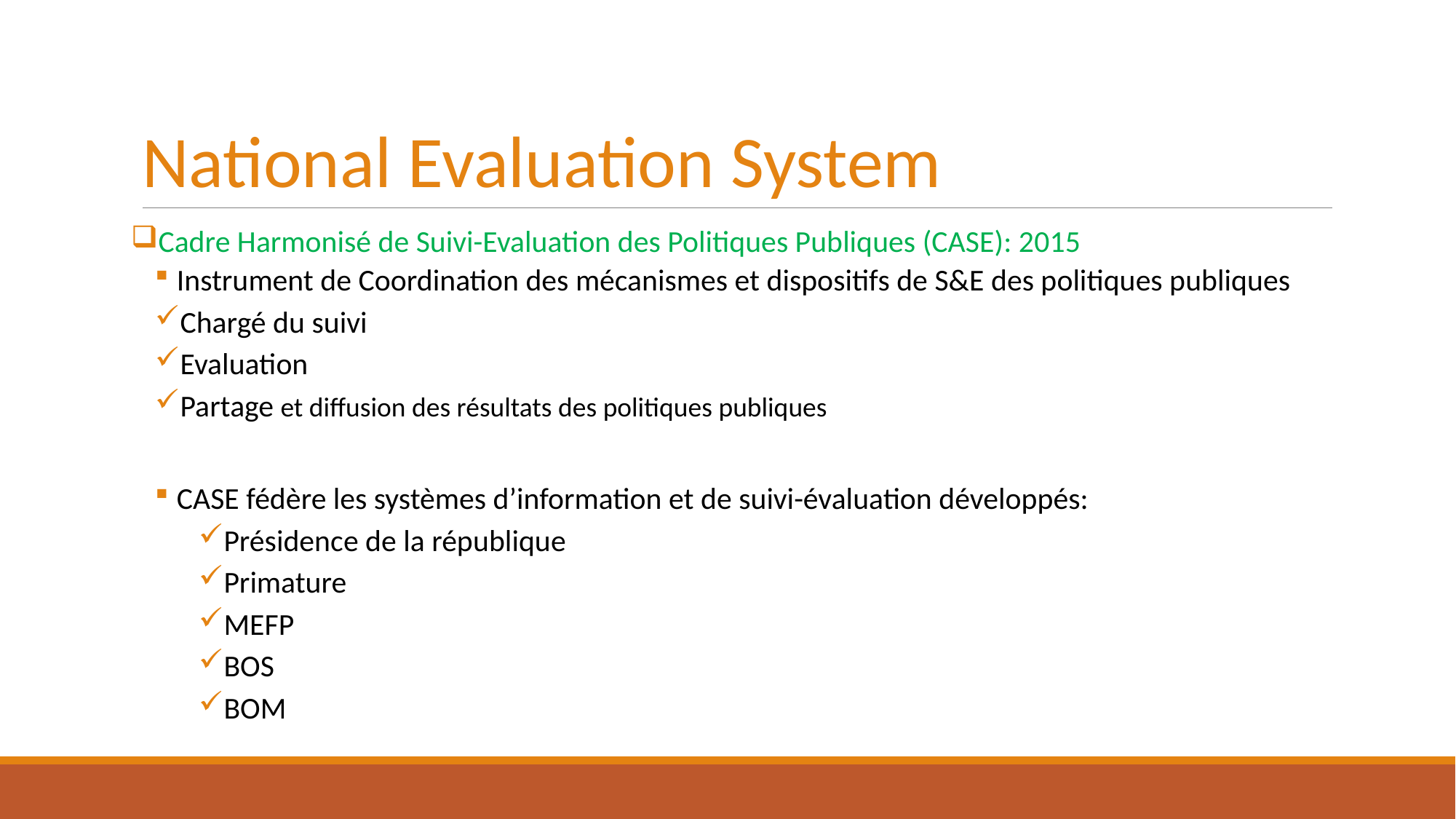

# National Evaluation System
Cadre Harmonisé de Suivi-Evaluation des Politiques Publiques (CASE): 2015
Instrument de Coordination des mécanismes et dispositifs de S&E des politiques publiques
Chargé du suivi
Evaluation
Partage et diffusion des résultats des politiques publiques

CASE fédère les systèmes d’information et de suivi-évaluation développés:
Présidence de la république
Primature
MEFP
BOS
BOM